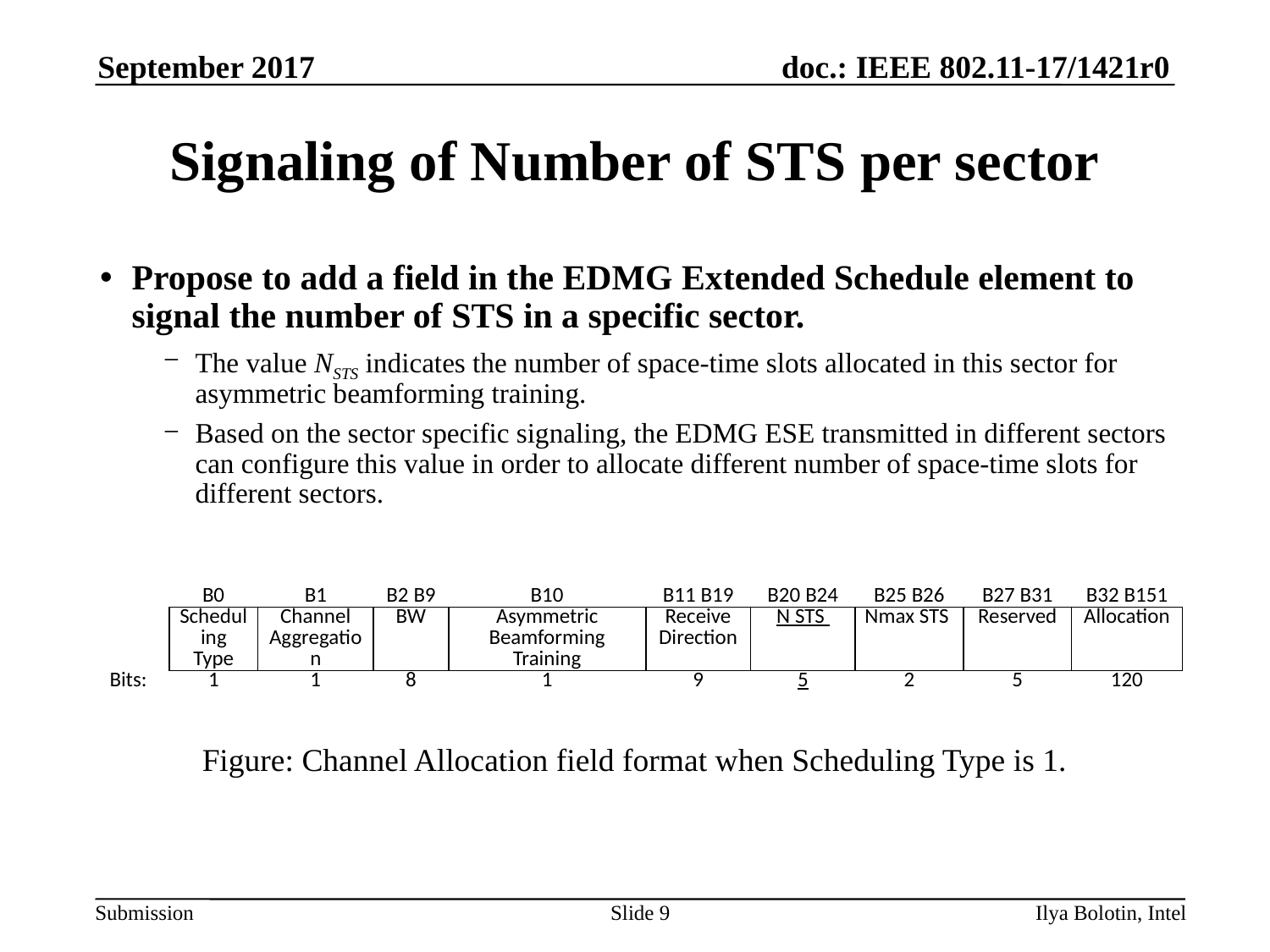

# Signaling of Number of STS per sector
Propose to add a field in the EDMG Extended Schedule element to signal the number of STS in a specific sector.
The value NSTS indicates the number of space-time slots allocated in this sector for asymmetric beamforming training.
Based on the sector specific signaling, the EDMG ESE transmitted in different sectors can configure this value in order to allocate different number of space-time slots for different sectors.

|  | B0 | B1 | B2 B9 | B10 | B11 B19 | B20 B24 | B25 B26 | B27 B31 | B32 B151 |
| --- | --- | --- | --- | --- | --- | --- | --- | --- | --- |
|  | Scheduling Type | Channel Aggregation | BW | Asymmetric Beamforming Training | Receive Direction | N STS | Nmax STS | Reserved | Allocation |
| Bits: | 1 | 1 | 8 | 1 | 9 | 5 | 2 | 5 | 120 |
Figure: Channel Allocation field format when Scheduling Type is 1.